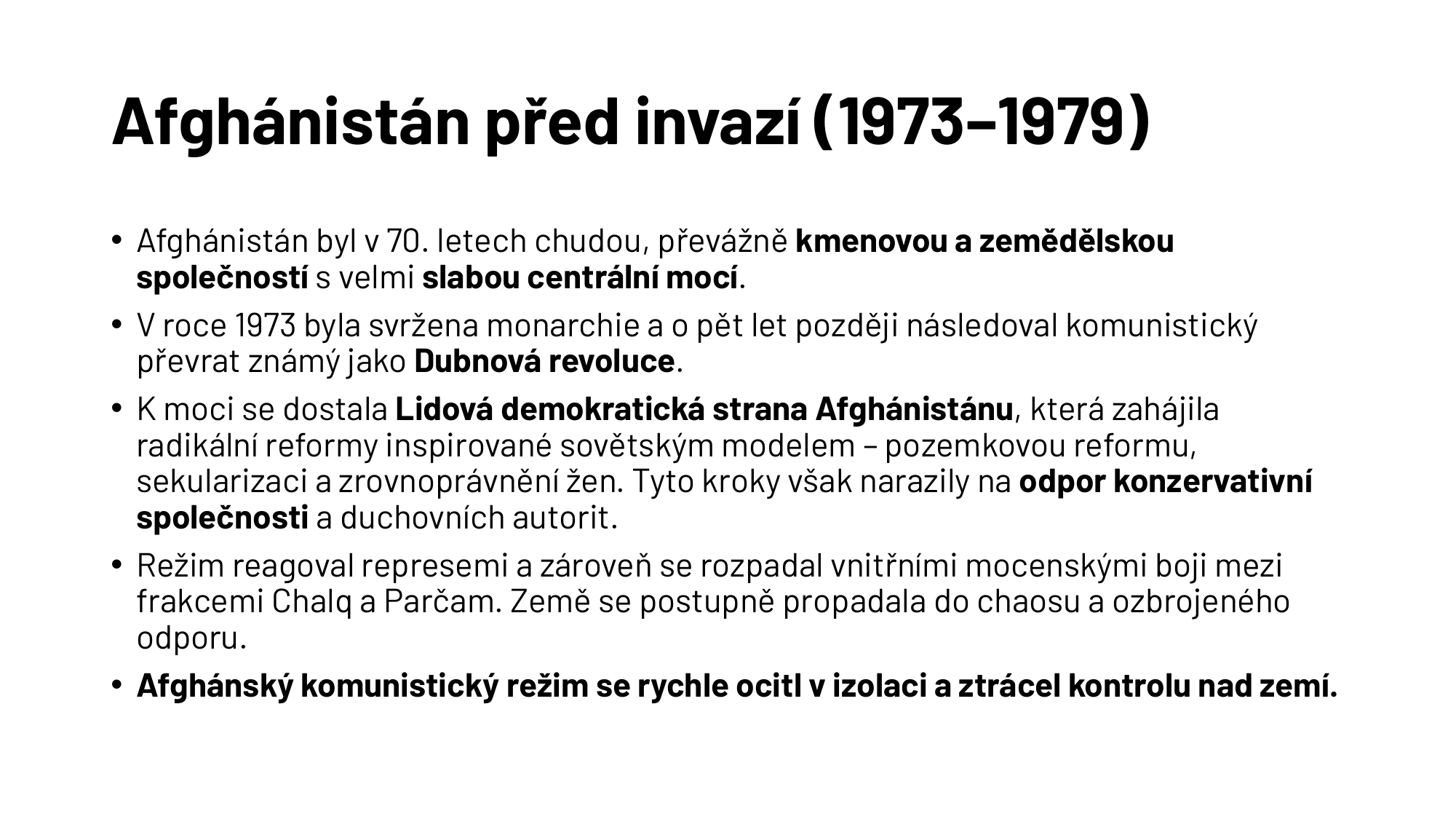

# Afghánistán před invazí (1973–1979)
Afghánistán byl v 70. letech chudou, převážně kmenovou a zemědělskou společností s velmi slabou centrální mocí.
V roce 1973 byla svržena monarchie a o pět let později následoval komunistický převrat známý jako Dubnová revoluce.
K moci se dostala Lidová demokratická strana Afghánistánu, která zahájila radikální reformy inspirované sovětským modelem – pozemkovou reformu, sekularizaci a zrovnoprávnění žen. Tyto kroky však narazily na odpor konzervativní společnosti a duchovních autorit.
Režim reagoval represemi a zároveň se rozpadal vnitřními mocenskými boji mezi frakcemi Chalq a Parčam. Země se postupně propadala do chaosu a ozbrojeného odporu.
Afghánský komunistický režim se rychle ocitl v izolaci a ztrácel kontrolu nad zemí.